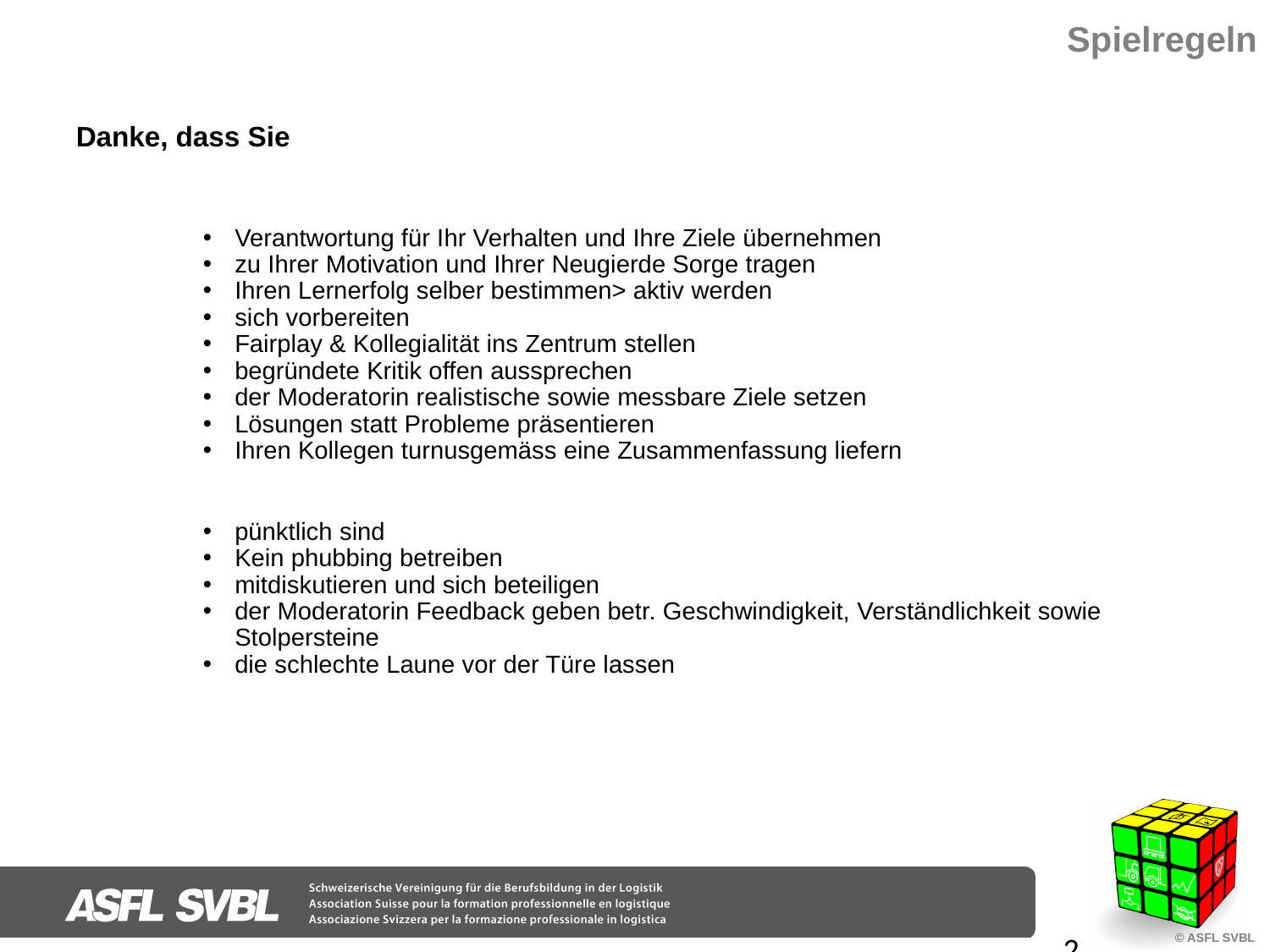

# Spielregeln
Danke, dass Sie

Verantwortung für Ihr Verhalten und Ihre Ziele übernehmen
zu Ihrer Motivation und Ihrer Neugierde Sorge tragen
Ihren Lernerfolg selber bestimmen> aktiv werden
sich vorbereiten
Fairplay & Kollegialität ins Zentrum stellen
begründete Kritik offen aussprechen
der Moderatorin realistische sowie messbare Ziele setzen
Lösungen statt Probleme präsentieren
Ihren Kollegen turnusgemäss eine Zusammenfassung liefern

pünktlich sind
Kein phubbing betreiben
mitdiskutieren und sich beteiligen
der Moderatorin Feedback geben betr. Geschwindigkeit, Verständlichkeit sowie Stolpersteine
die schlechte Laune vor der Türe lassen

2